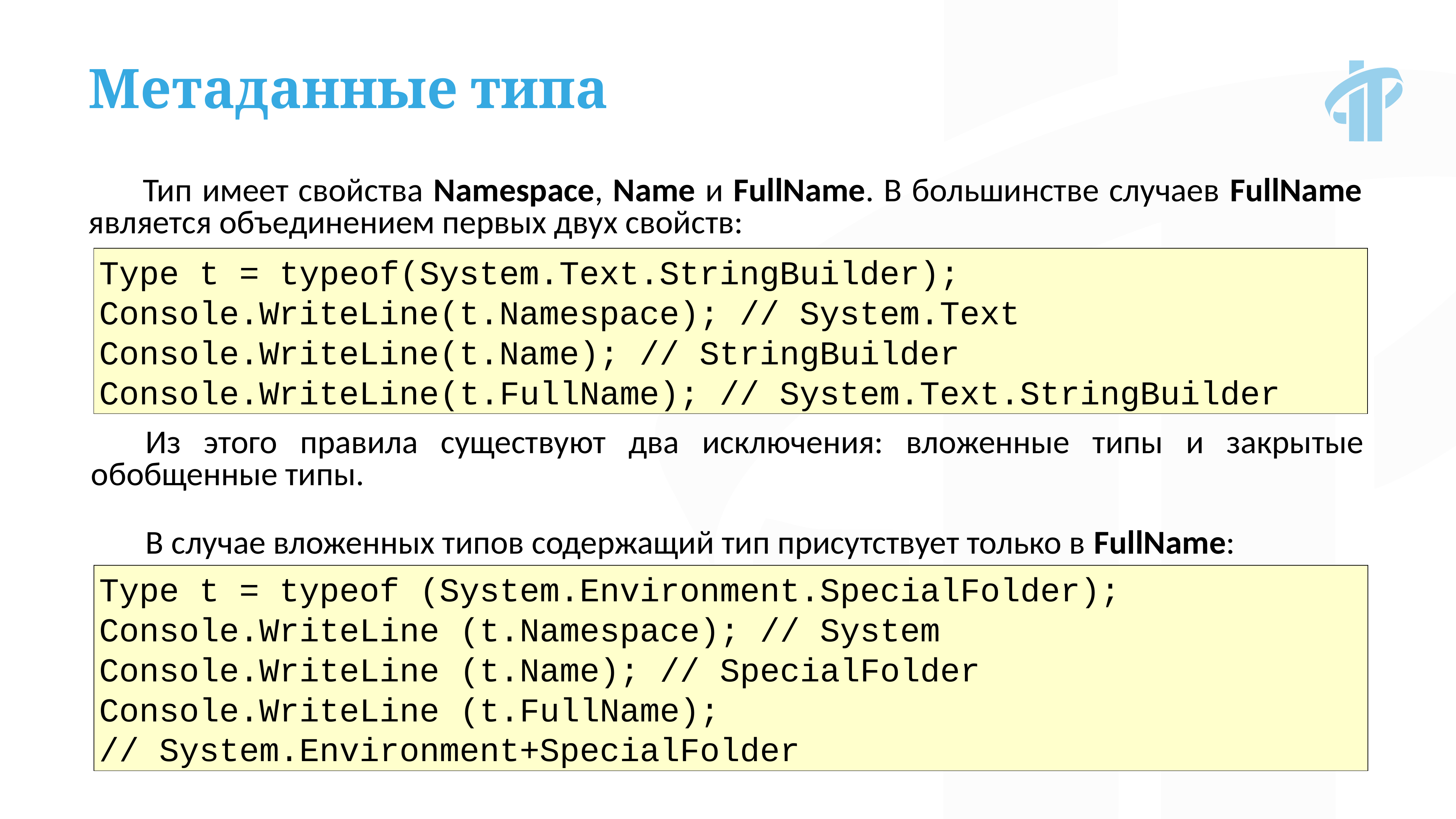

Метаданные типа
Тип имеет свойства Namespace, Name и FullName. В большинстве случаев FullName является объединением первых двух свойств:
Туре t = typeof(System.Text.StringBuilder);
Console.WriteLine(t.Namespace); // System.Text
Console.WriteLine(t.Name); // StringBuilder
Console.WriteLine(t.FullName); // System.Text.StringBuilder
Из этого правила существуют два исключения: вложенные типы и закрытые обобщенные типы.

В случае вложенных типов содержащий тип присутствует только в FullName:
Туре t = typeof (System.Environment.SpecialFolder);
Console.WriteLine (t.Namespace); // System
Console.WriteLine (t.Name); // SpecialFolder
Console.WriteLine (t.FullName);
// System.Environment+SpecialFolder